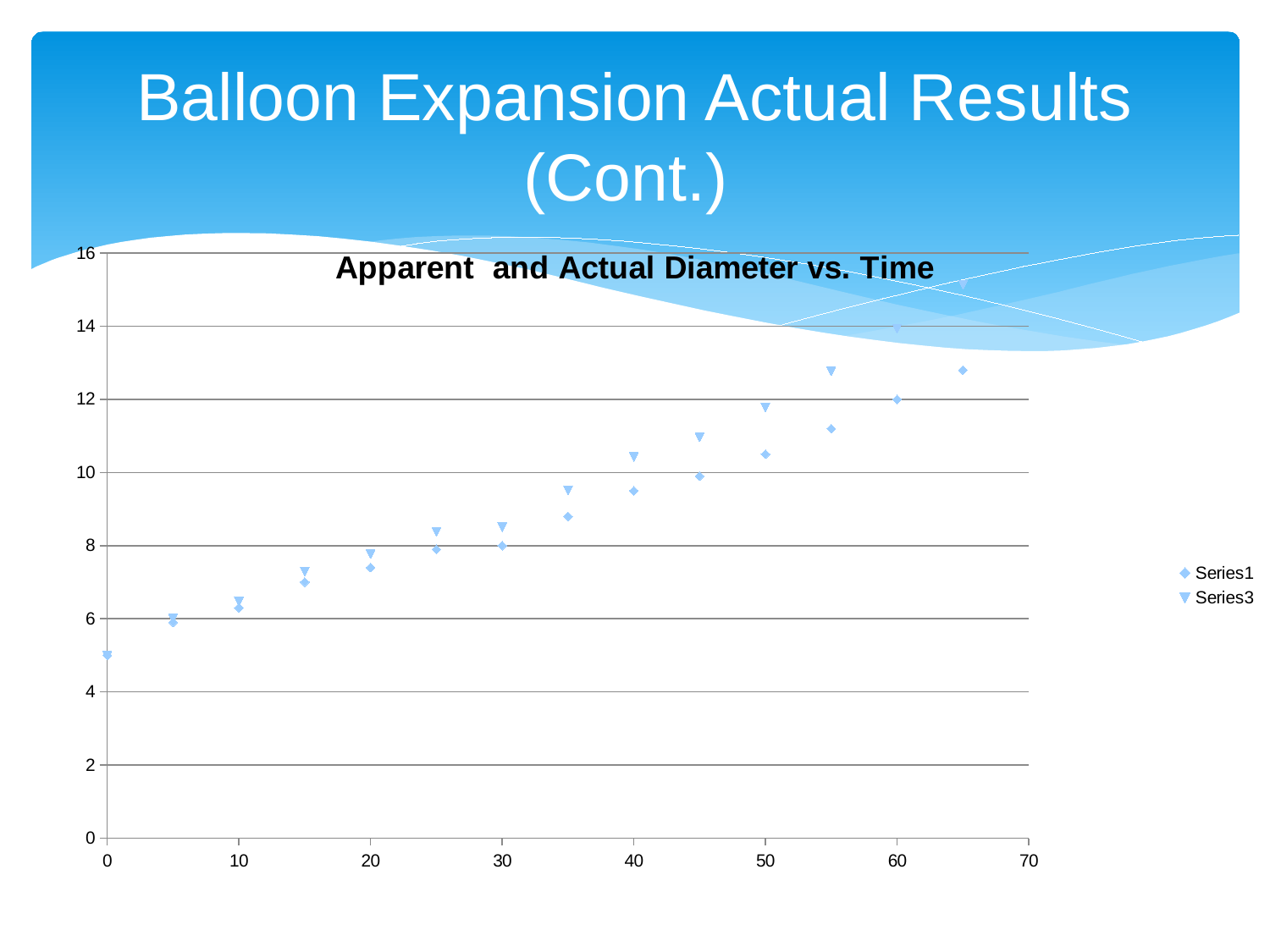

# Balloon Expansion Actual Results (Cont.)

### Chart: Apparent  and Actual Diameter vs. Time

| Category |  |  |
|---|---|---|